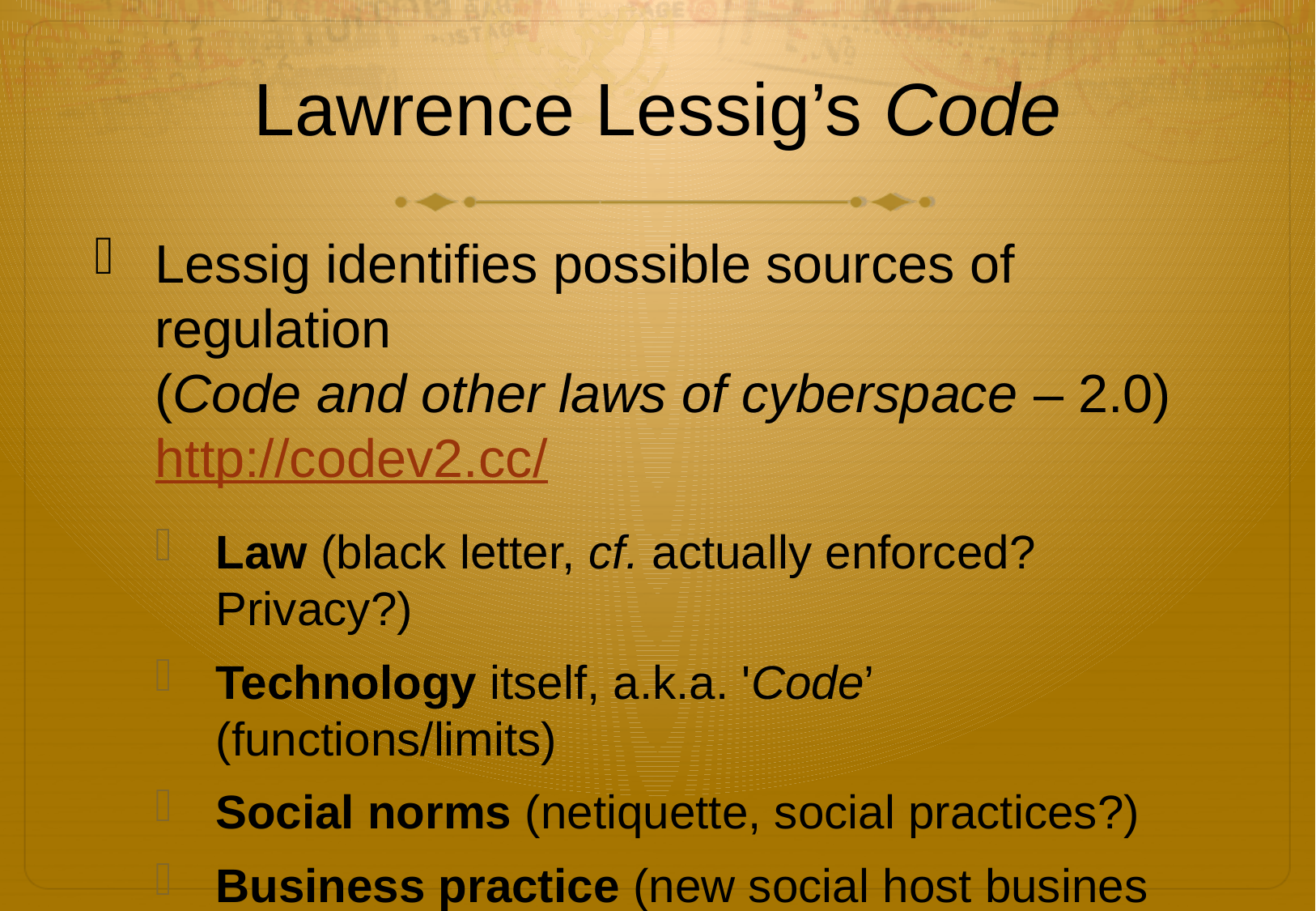

# Lawrence Lessig’s Code
Lessig identifies possible sources of regulation
(Code and other laws of cyberspace – 2.0) http://codev2.cc/
Law (black letter, cf. actually enforced? Privacy?)
Technology itself, a.k.a. 'Code’ (functions/limits)
Social norms (netiquette, social practices?)
Business practice (new social host busines models, where the user is product, not customer?)